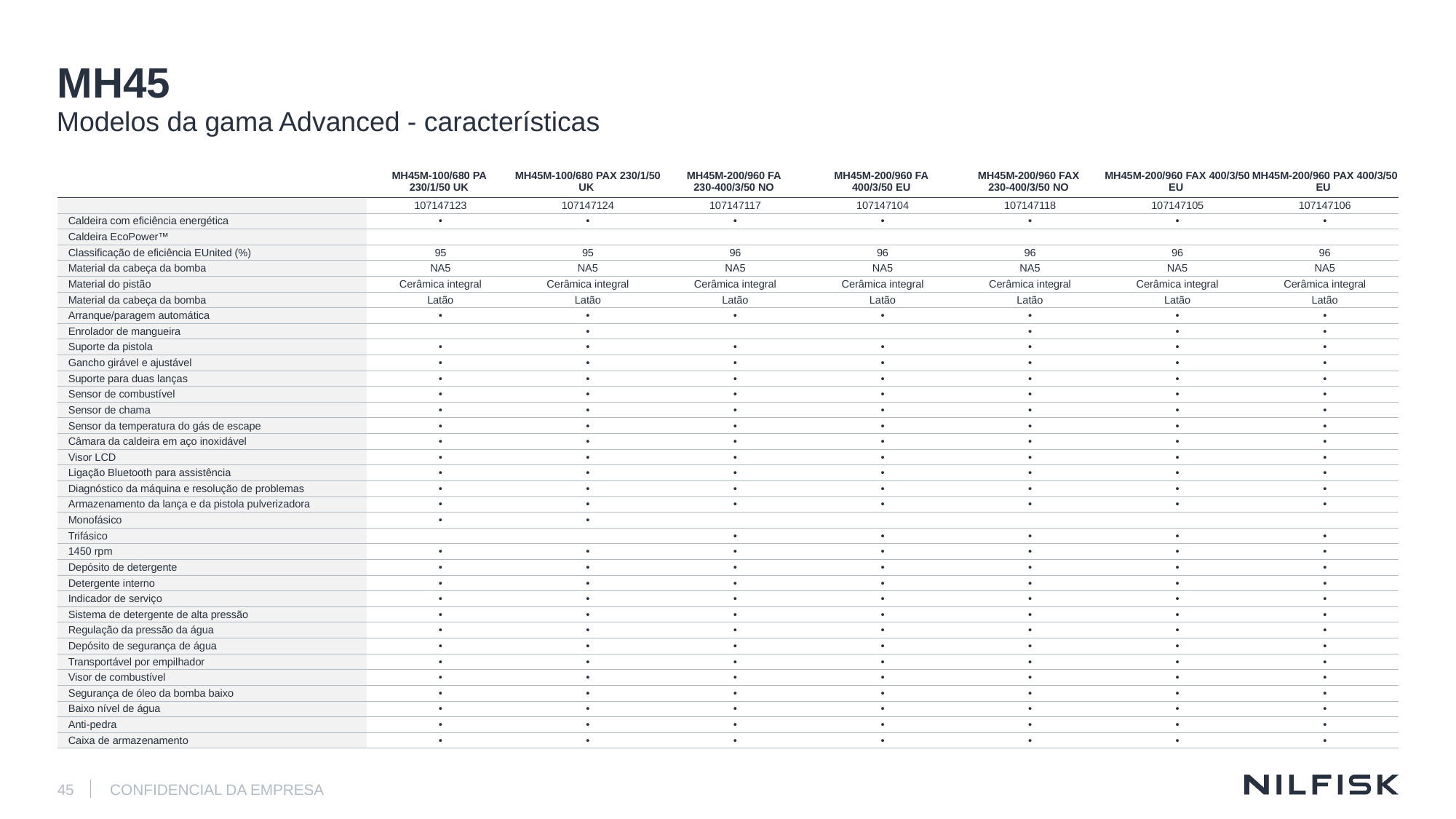

# MH45
Modelos da gama Advanced - características
|  | MH45M-100/680 PA 230/1/50 UK | MH45M-100/680 PAX 230/1/50 UK | MH45M-200/960 FA 230-400/3/50 NO | MH45M-200/960 FA 400/3/50 EU | MH45M-200/960 FAX 230-400/3/50 NO | MH45M-200/960 FAX 400/3/50 EU | MH45M-200/960 PAX 400/3/50 EU |
| --- | --- | --- | --- | --- | --- | --- | --- |
|  | 107147123 | 107147124 | 107147117 | 107147104 | 107147118 | 107147105 | 107147106 |
| Caldeira com eficiência energética | • | • | • | • | • | • | • |
| Caldeira EcoPower™ |  |  |  |  |  |  |  |
| Classificação de eficiência EUnited (%) | 95 | 95 | 96 | 96 | 96 | 96 | 96 |
| Material da cabeça da bomba | NA5 | NA5 | NA5 | NA5 | NA5 | NA5 | NA5 |
| Material do pistão | Cerâmica integral | Cerâmica integral | Cerâmica integral | Cerâmica integral | Cerâmica integral | Cerâmica integral | Cerâmica integral |
| Material da cabeça da bomba | Latão | Latão | Latão | Latão | Latão | Latão | Latão |
| Arranque/paragem automática | • | • | • | • | • | • | • |
| Enrolador de mangueira |  | • |  |  | • | • | • |
| Suporte da pistola | • | • | • | • | • | • | • |
| Gancho girável e ajustável | • | • | • | • | • | • | • |
| Suporte para duas lanças | • | • | • | • | • | • | • |
| Sensor de combustível | • | • | • | • | • | • | • |
| Sensor de chama | • | • | • | • | • | • | • |
| Sensor da temperatura do gás de escape | • | • | • | • | • | • | • |
| Câmara da caldeira em aço inoxidável | • | • | • | • | • | • | • |
| Visor LCD | • | • | • | • | • | • | • |
| Ligação Bluetooth para assistência | • | • | • | • | • | • | • |
| Diagnóstico da máquina e resolução de problemas | • | • | • | • | • | • | • |
| Armazenamento da lança e da pistola pulverizadora | • | • | • | • | • | • | • |
| Monofásico | • | • |  |  |  |  |  |
| Trifásico |  |  | • | • | • | • | • |
| 1450 rpm | • | • | • | • | • | • | • |
| Depósito de detergente | • | • | • | • | • | • | • |
| Detergente interno | • | • | • | • | • | • | • |
| Indicador de serviço | • | • | • | • | • | • | • |
| Sistema de detergente de alta pressão | • | • | • | • | • | • | • |
| Regulação da pressão da água | • | • | • | • | • | • | • |
| Depósito de segurança de água | • | • | • | • | • | • | • |
| Transportável por empilhador | • | • | • | • | • | • | • |
| Visor de combustível | • | • | • | • | • | • | • |
| Segurança de óleo da bomba baixo | • | • | • | • | • | • | • |
| Baixo nível de água | • | • | • | • | • | • | • |
| Anti-pedra | • | • | • | • | • | • | • |
| Caixa de armazenamento | • | • | • | • | • | • | • |
45
CONFIDENCIAL DA EMPRESA